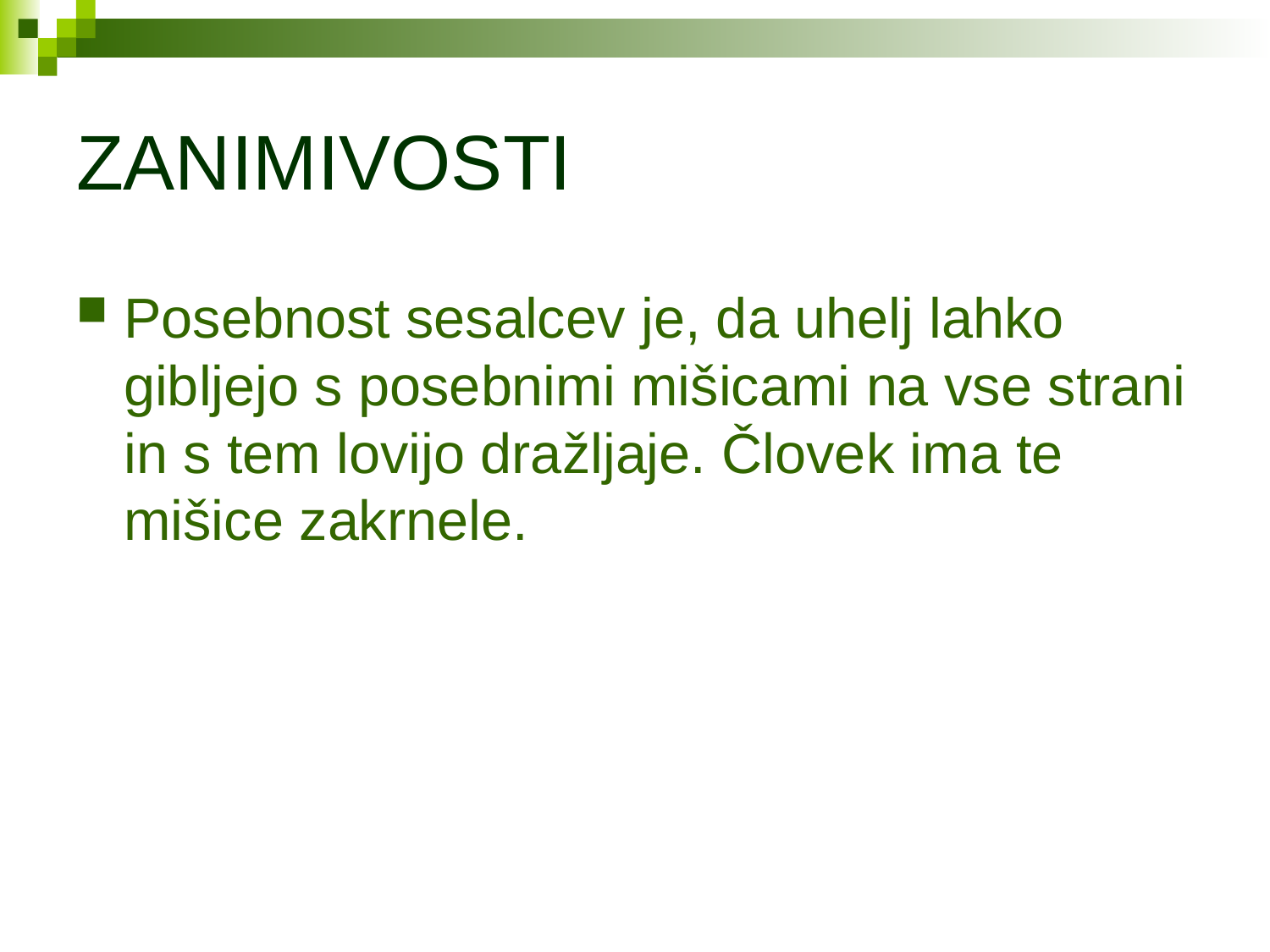

# ZANIMIVOSTI
Posebnost sesalcev je, da uhelj lahko gibljejo s posebnimi mišicami na vse strani in s tem lovijo dražljaje. Človek ima te mišice zakrnele.